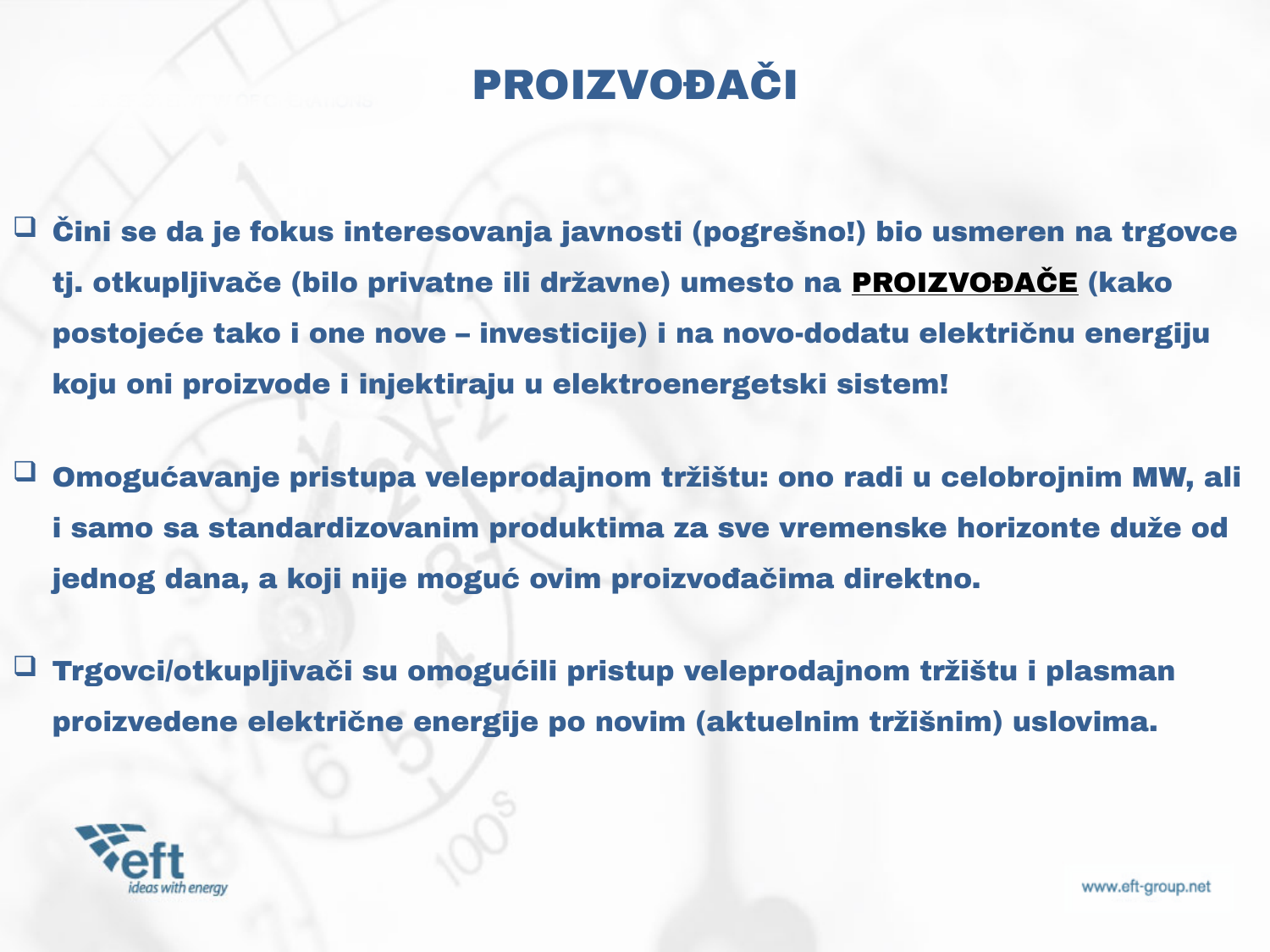

PROIZVOĐAČI
Čini se da je fokus interesovanja javnosti (pogrešno!) bio usmeren na trgovce tj. otkupljivače (bilo privatne ili državne) umesto na PROIZVOĐAČE (kako postojeće tako i one nove – investicije) i na novo-dodatu električnu energiju koju oni proizvode i injektiraju u elektroenergetski sistem!
Omogućavanje pristupa veleprodajnom tržištu: ono radi u celobrojnim MW, ali i samo sa standardizovanim produktima za sve vremenske horizonte duže od jednog dana, a koji nije moguć ovim proizvođačima direktno.
Trgovci/otkupljivači su omogućili pristup veleprodajnom tržištu i plasman proizvedene električne energije po novim (aktuelnim tržišnim) uslovima.